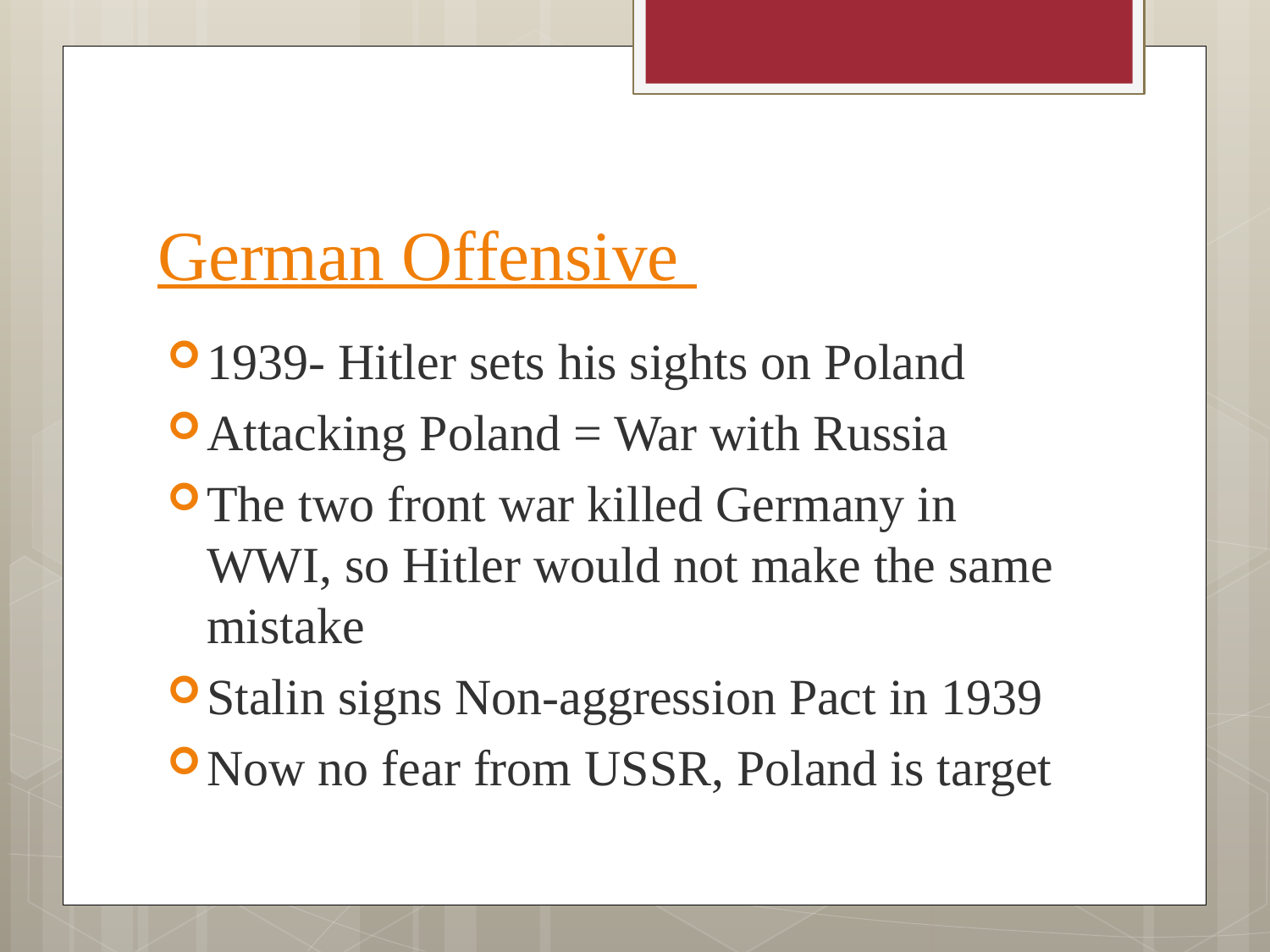

# German Offensive
1939- Hitler sets his sights on Poland
Attacking Poland = War with Russia
The two front war killed Germany in WWI, so Hitler would not make the same mistake
Stalin signs Non-aggression Pact in 1939
Now no fear from USSR, Poland is target